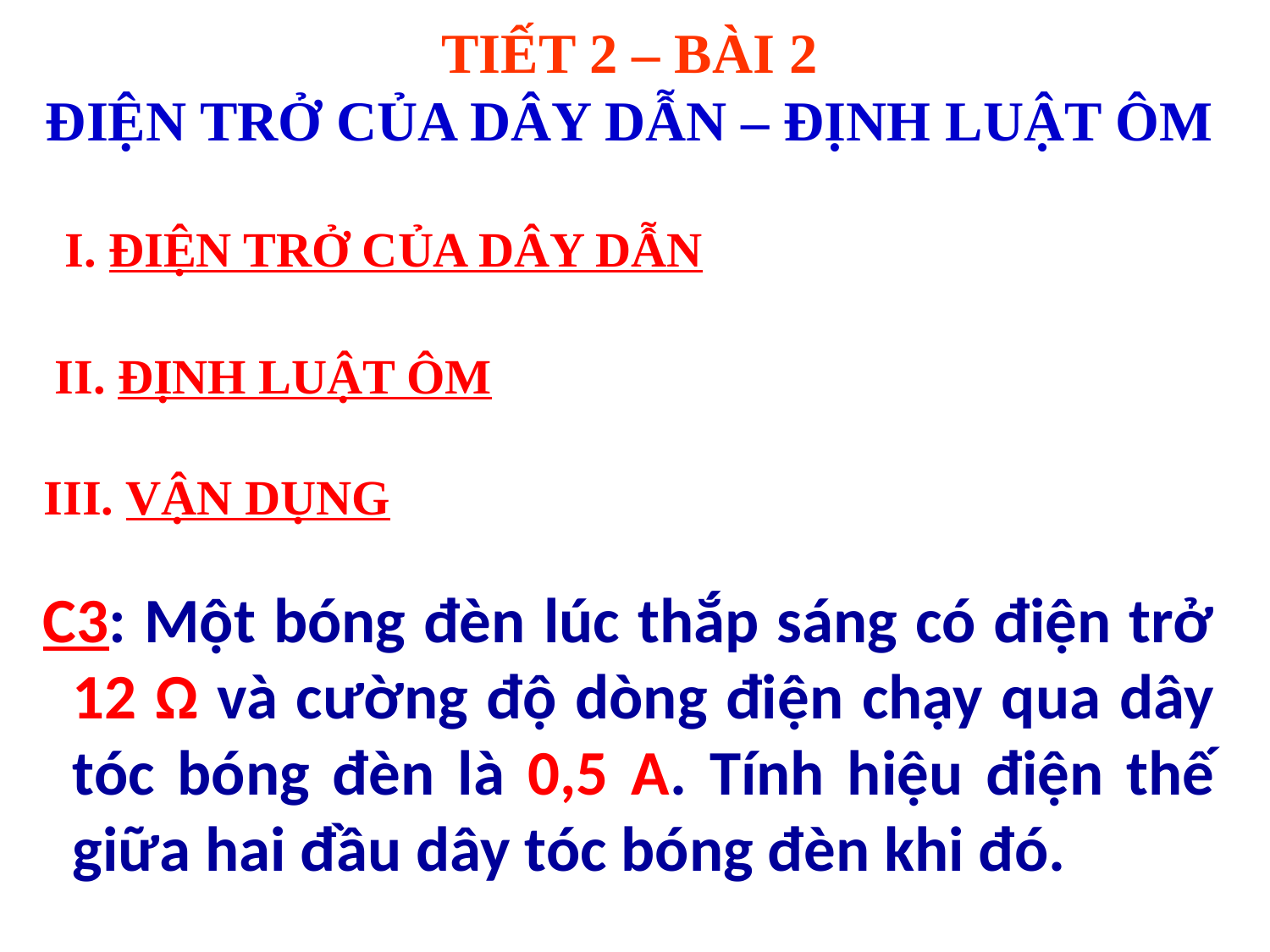

TIẾT 2 – BÀI 2
ĐIỆN TRỞ CỦA DÂY DẪN – ĐỊNH LUẬT ÔM
I. ĐIỆN TRỞ CỦA DÂY DẪN
II. ĐỊNH LUẬT ÔM
# III. VẬN DỤNG
 C3: Một bóng đèn lúc thắp sáng có điện trở 12 Ω và cường độ dòng điện chạy qua dây tóc bóng đèn là 0,5 A. Tính hiệu điện thế giữa hai đầu dây tóc bóng đèn khi đó.